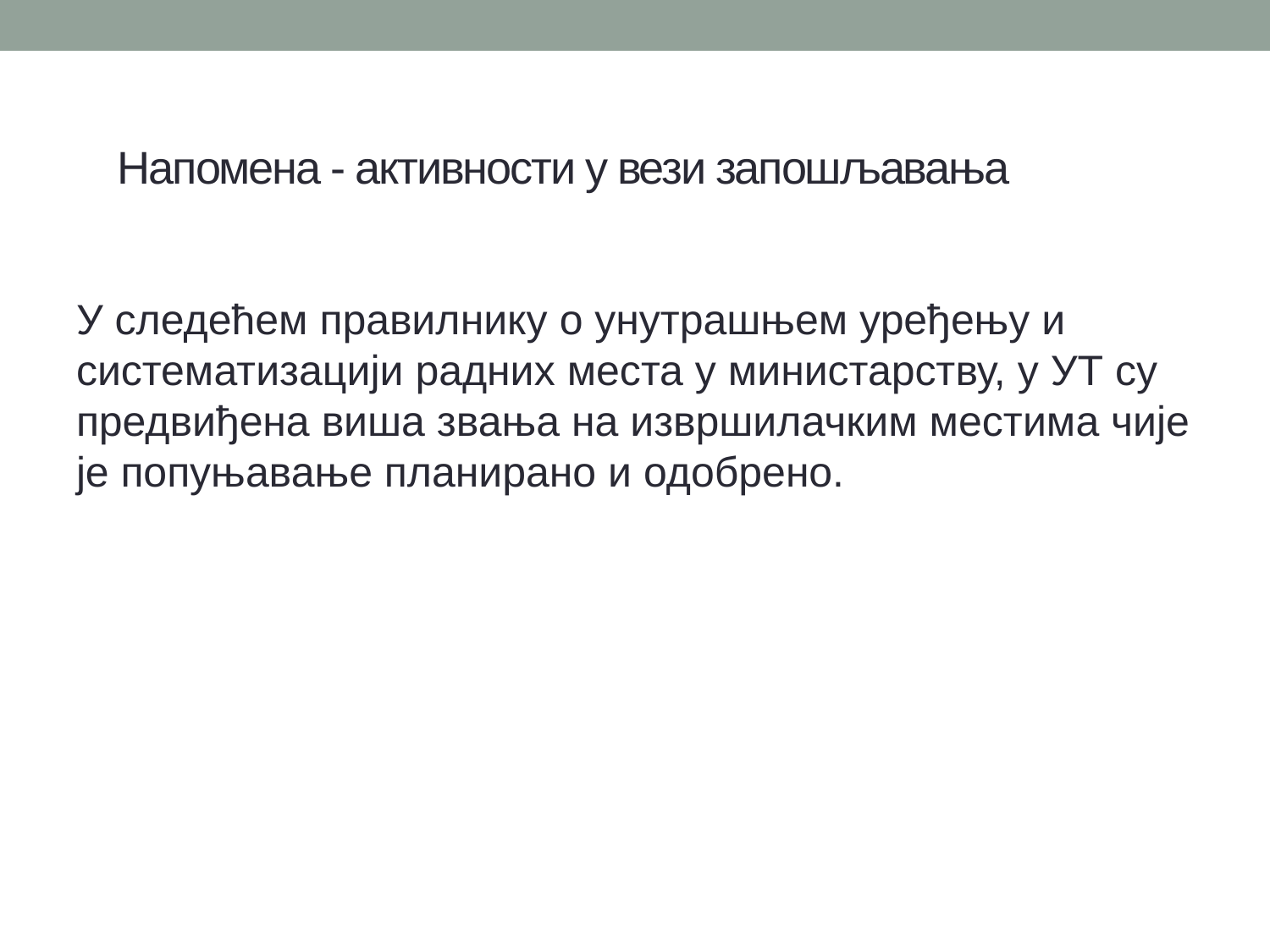

# Напомена - активности у вези запошљавања
У следећем правилнику о унутрашњем уређењу и систематизацији радних места у министарству, у УТ су предвиђена виша звања на извршилачким местима чије је попуњавање планирано и одобрено.